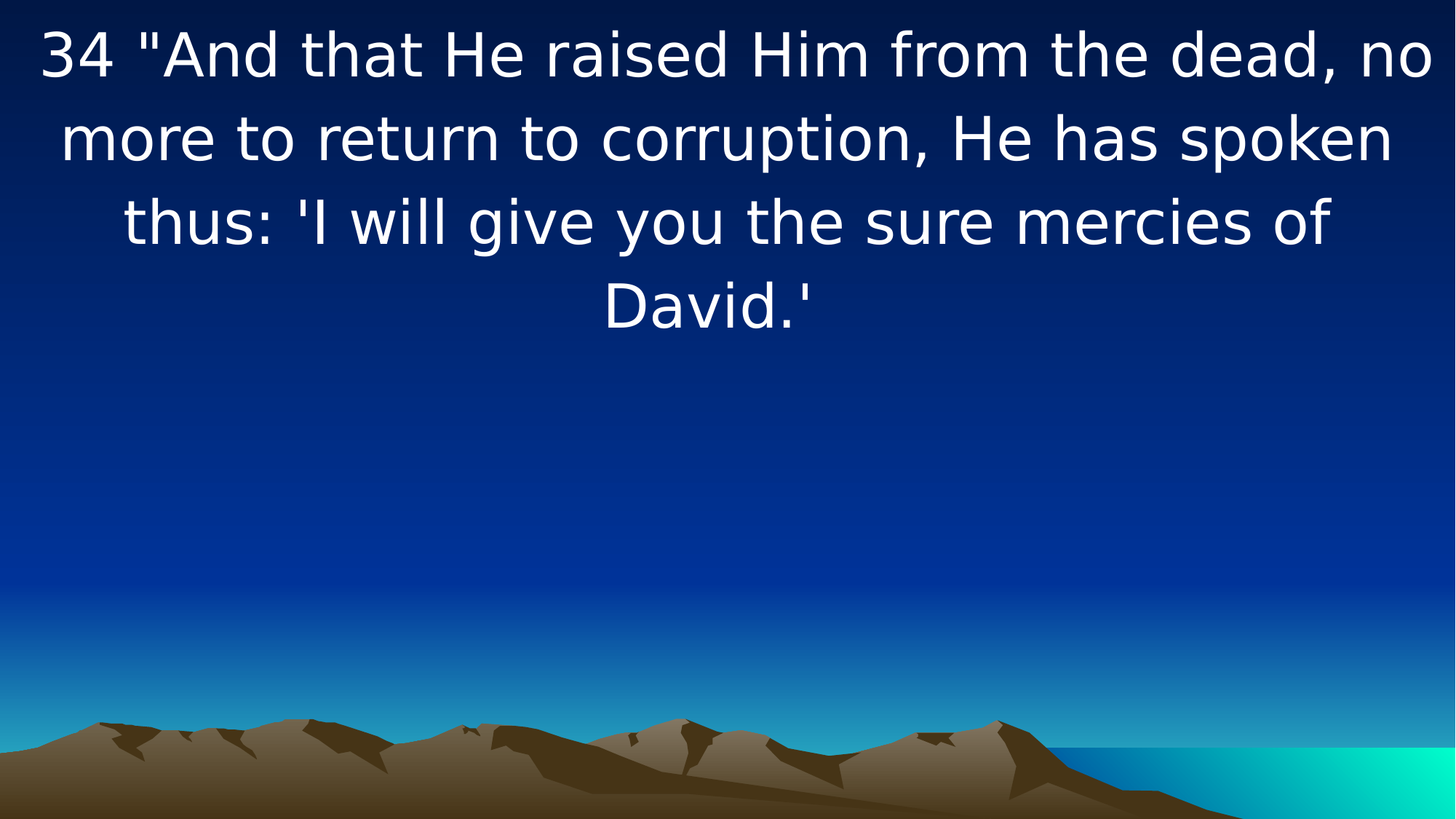

34 "And that He raised Him from the dead, no more to return to corruption, He has spoken thus: 'I will give you the sure mercies of David.'